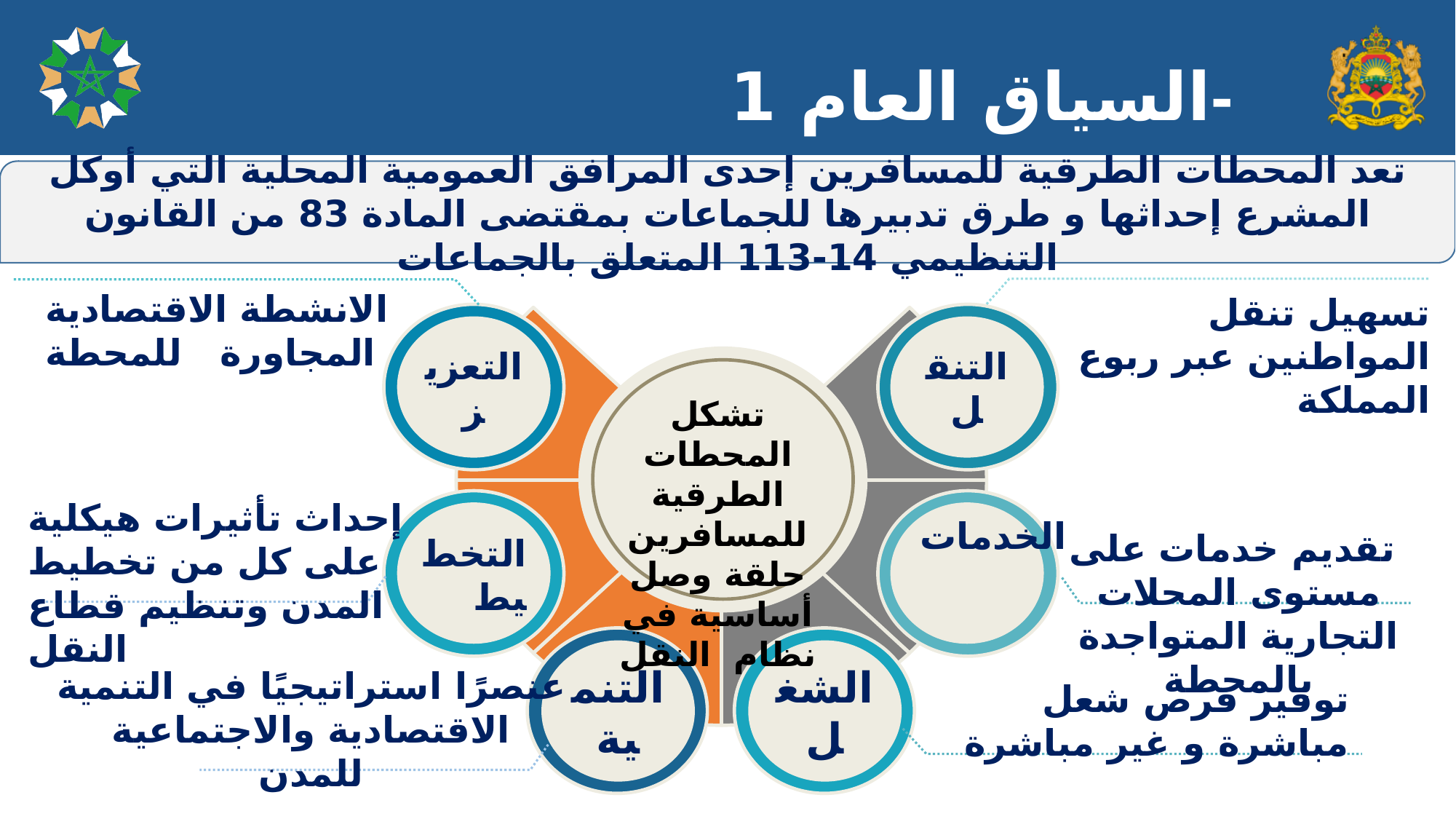

السياق العام 1-

تعد المحطات الطرقية للمسافرين إحدى المرافق العمومية المحلية التي أوكل المشرع إحداثها و طرق تدبيرها للجماعات بمقتضى المادة 83 من القانون التنظيمي 14-113 المتعلق بالجماعات

تسهيل تنقل المواطنين عبر ربوع المملكة

الانشطة الاقتصادية  المجاورة   للمحطة

التعزيز
التنقل

التخطيط

التنمية
الشغل
تشكل المحطات الطرقية للمسافرين
حلقة وصل أساسية في نظام  النقل
إحداث تأثيرات هيكلية على كل من تخطيط المدن وتنظيم قطاع النقل

الخدمات
 تقديم خدمات على مستوى المحلات التجارية المتواجدة بالمحطة

عنصرًا استراتيجيًا في التنمية الاقتصادية والاجتماعية للمدن

توفير فرص شعل مباشرة و غير مباشرة